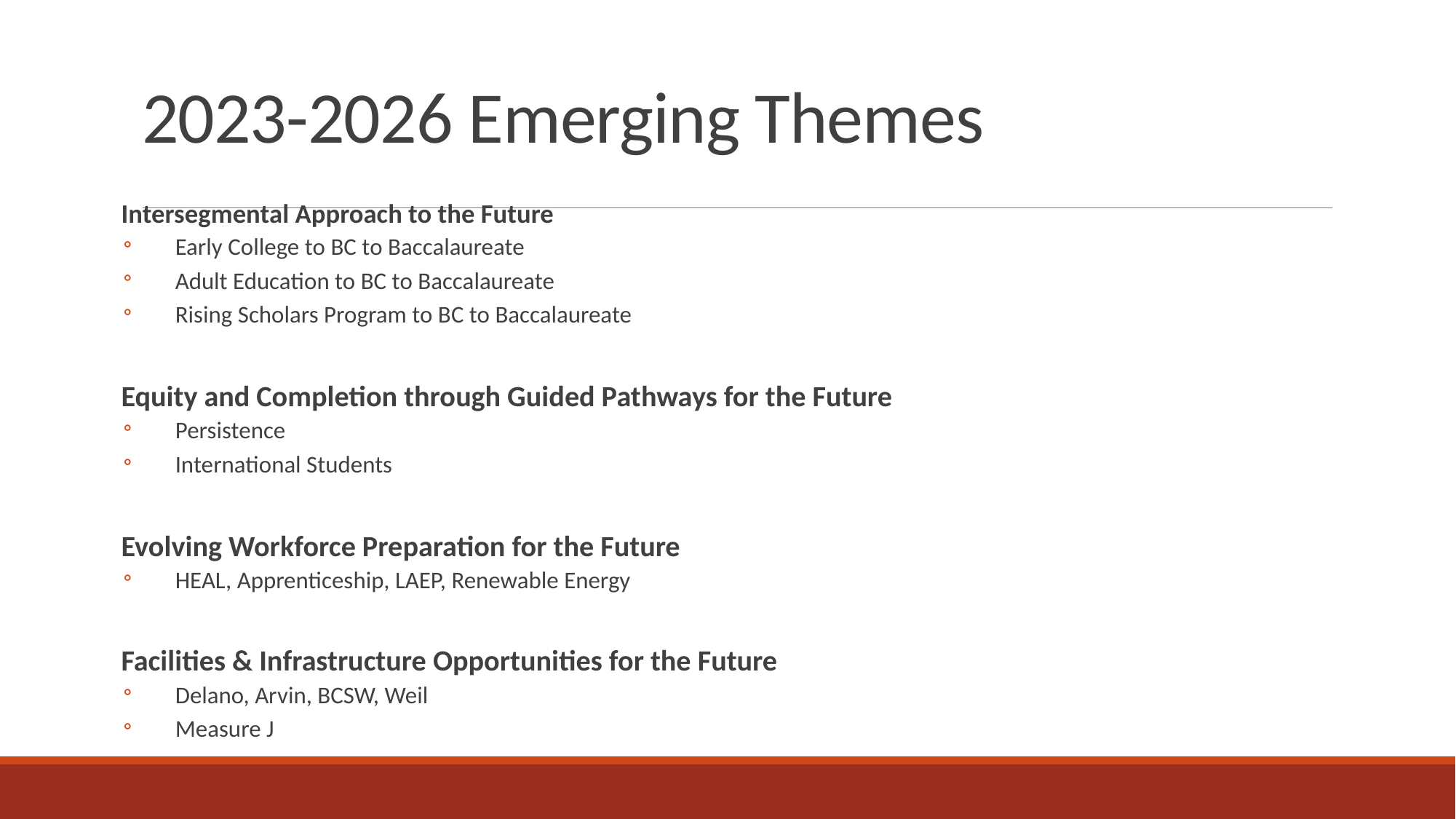

# 2023-2026 Emerging Themes
Intersegmental Approach to the Future
Early College to BC to Baccalaureate
Adult Education to BC to Baccalaureate
Rising Scholars Program to BC to Baccalaureate

Equity and Completion through Guided Pathways for the Future
Persistence
International Students

Evolving Workforce Preparation for the Future
HEAL, Apprenticeship, LAEP, Renewable Energy

Facilities & Infrastructure Opportunities for the Future
Delano, Arvin, BCSW, Weil
Measure J